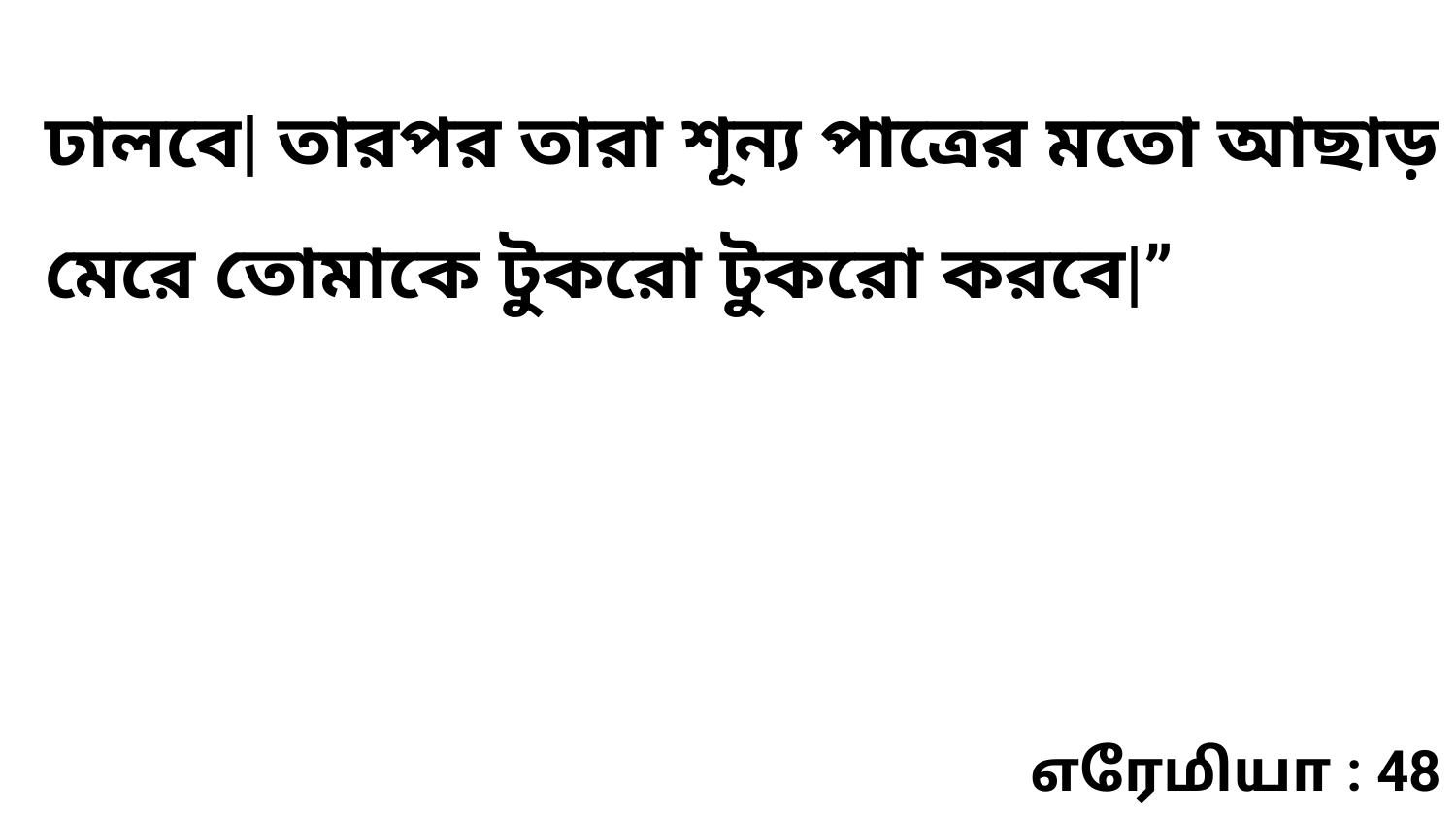

ঢালবে| তারপর তারা শূন্য পাত্রের মতো আছাড় মেরে তোমাকে টুকরো টুকরো করবে|”
எரேமியா : 48